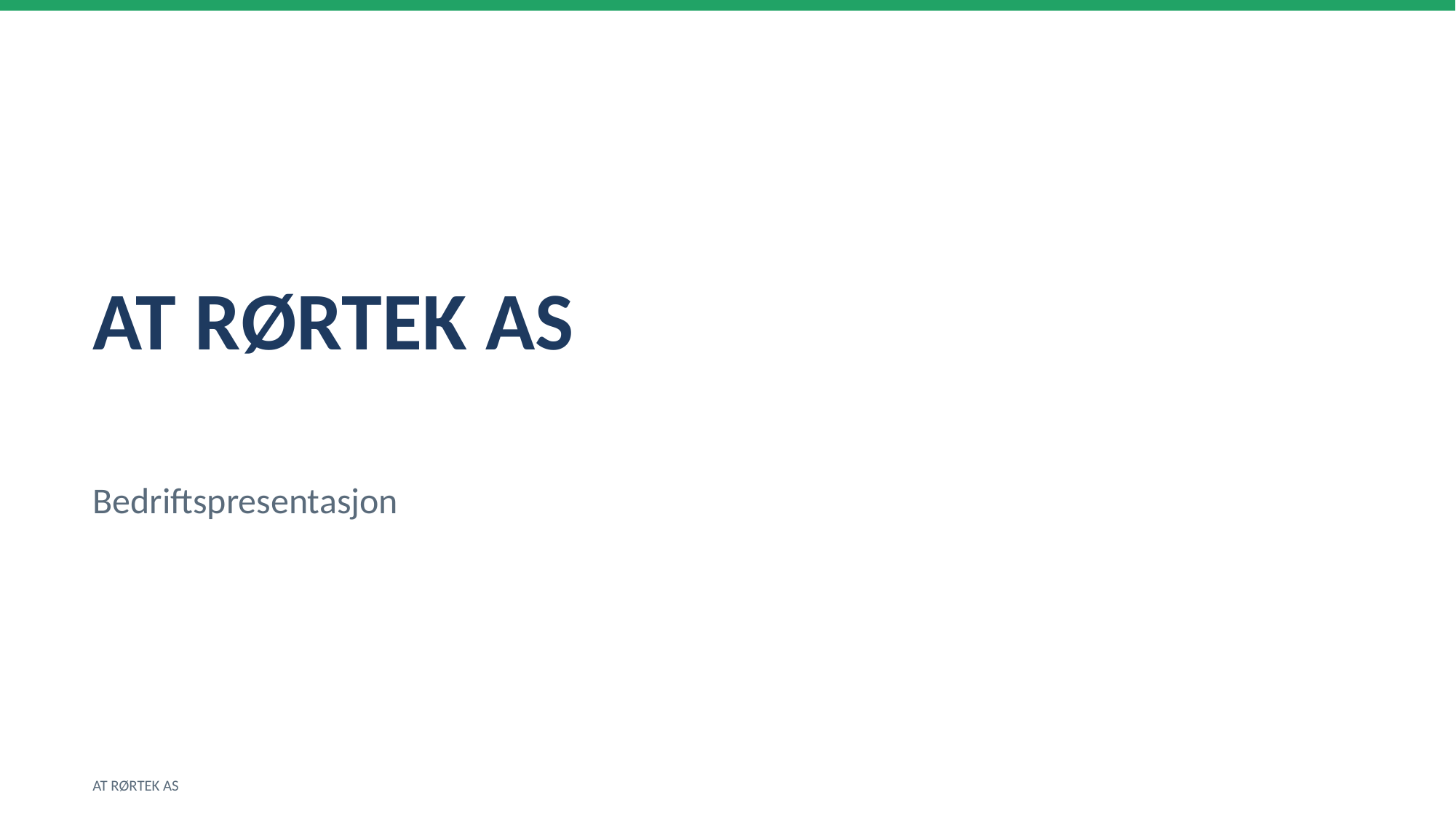

AT RØRTEK AS
Bedriftspresentasjon
AT RØRTEK AS